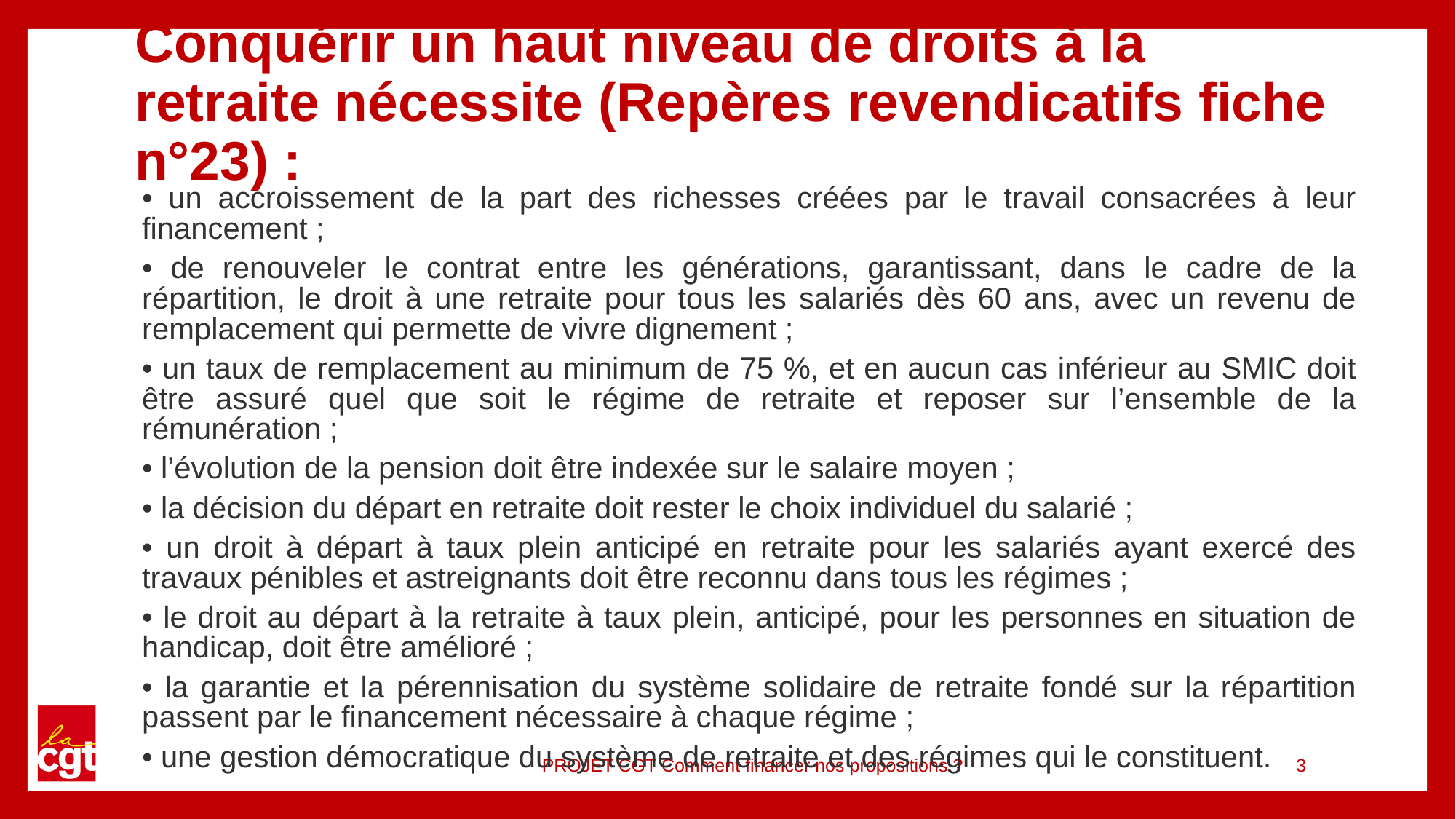

# Conquérir un haut niveau de droits à la retraite nécessite (Repères revendicatifs fiche n°23) :
• un accroissement de la part des richesses créées par le travail consacrées à leur financement ;
• de renouveler le contrat entre les générations, garantissant, dans le cadre de la répartition, le droit à une retraite pour tous les salariés dès 60 ans, avec un revenu de remplacement qui permette de vivre dignement ;
• un taux de remplacement au minimum de 75 %, et en aucun cas inférieur au SMIC doit être assuré quel que soit le régime de retraite et reposer sur l’ensemble de la rémunération ;
• l’évolution de la pension doit être indexée sur le salaire moyen ;
• la décision du départ en retraite doit rester le choix individuel du salarié ;
• un droit à départ à taux plein anticipé en retraite pour les salariés ayant exercé des travaux pénibles et astreignants doit être reconnu dans tous les régimes ;
• le droit au départ à la retraite à taux plein, anticipé, pour les personnes en situation de handicap, doit être amélioré ;
• la garantie et la pérennisation du système solidaire de retraite fondé sur la répartition passent par le financement nécessaire à chaque régime ;
• une gestion démocratique du système de retraite et des régimes qui le constituent.
PROJET CGT Comment financer nos propositions ?
3